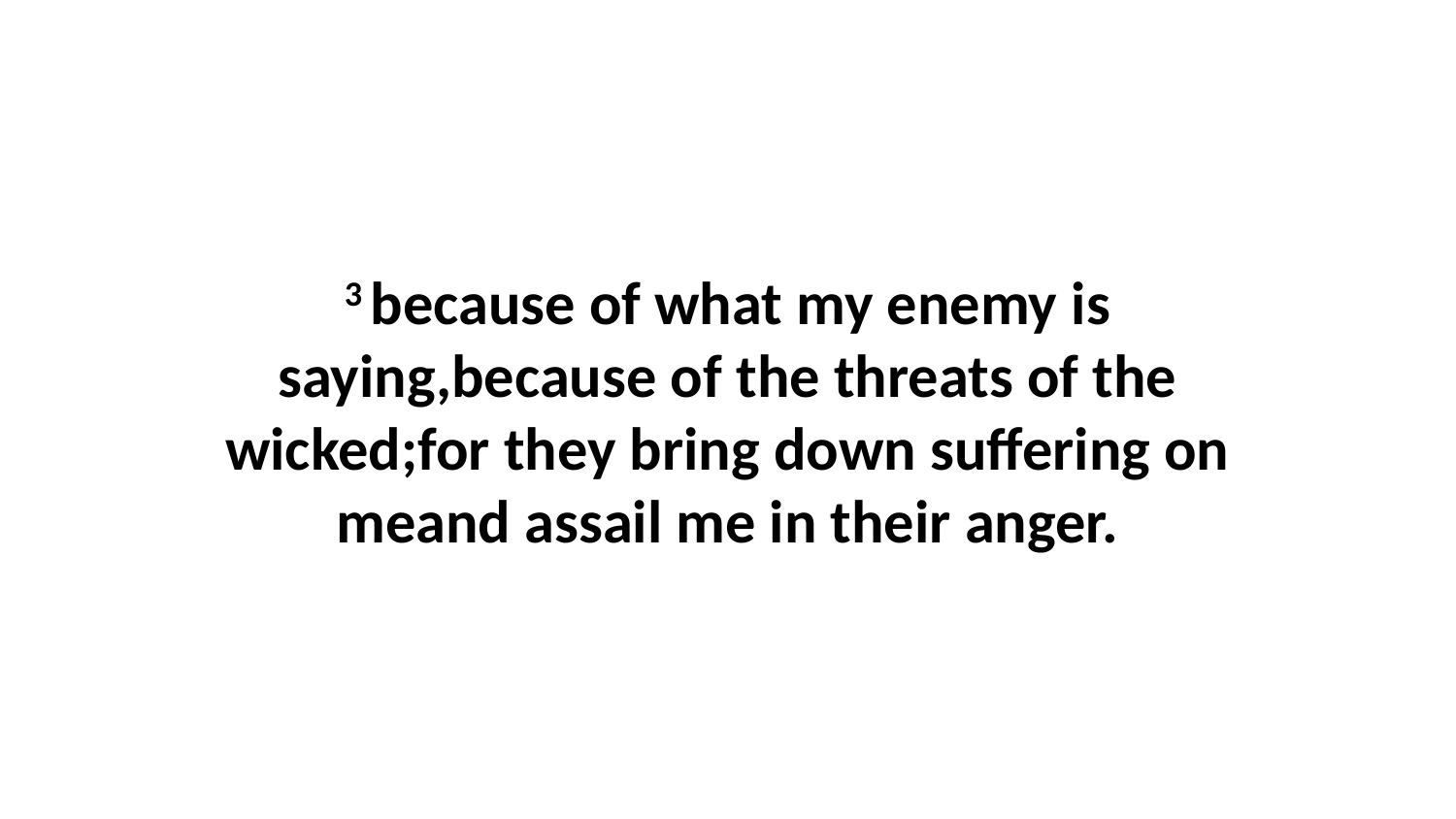

3 because of what my enemy is saying,because of the threats of the wicked;for they bring down suffering on meand assail me in their anger.